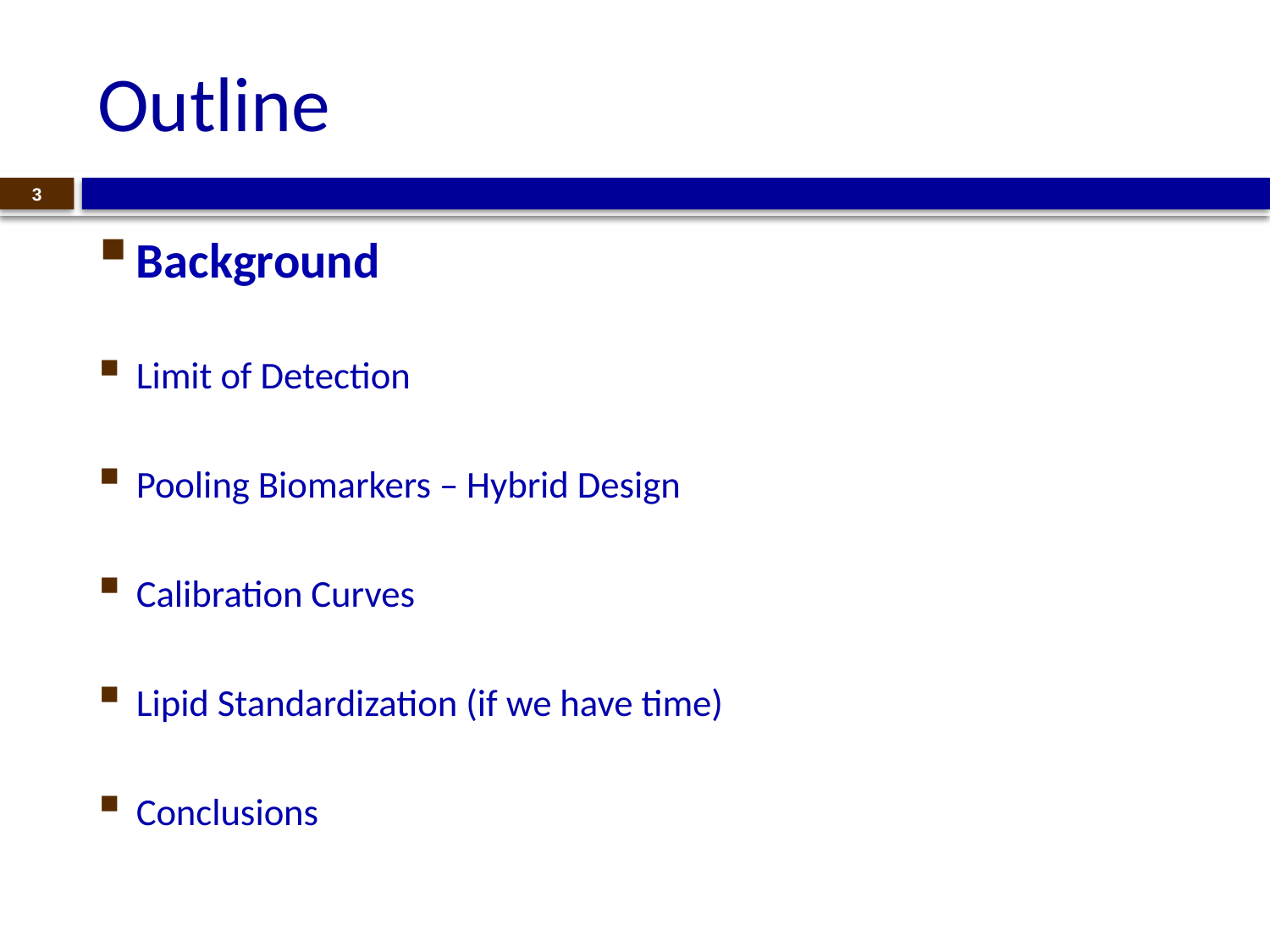

# Outline
3
Background

Limit of Detection

Pooling Biomarkers – Hybrid Design

Calibration Curves

Lipid Standardization (if we have time)

Conclusions